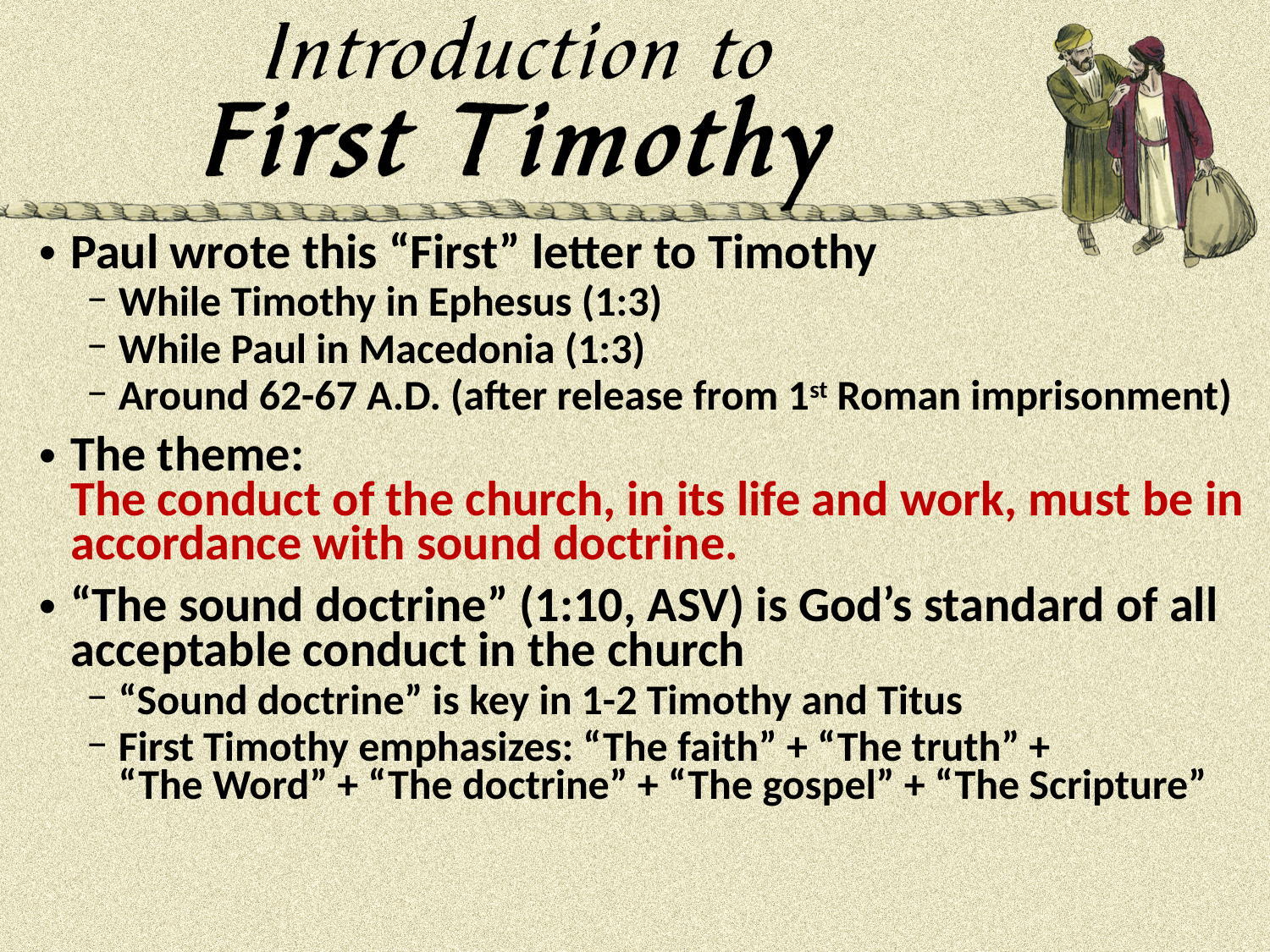

Paul wrote this “First” letter to Timothy
While Timothy in Ephesus (1:3)
While Paul in Macedonia (1:3)
Around 62-67 A.D. (after release from 1st Roman imprisonment)
The theme:
The conduct of the church, in its life and work, must be in accordance with sound doctrine.
“The sound doctrine” (1:10, ASV) is God’s standard of all acceptable conduct in the church
“Sound doctrine” is key in 1-2 Timothy and Titus
First Timothy emphasizes: “The faith” + “The truth” +
“The Word” + “The doctrine” + “The gospel” + “The Scripture”